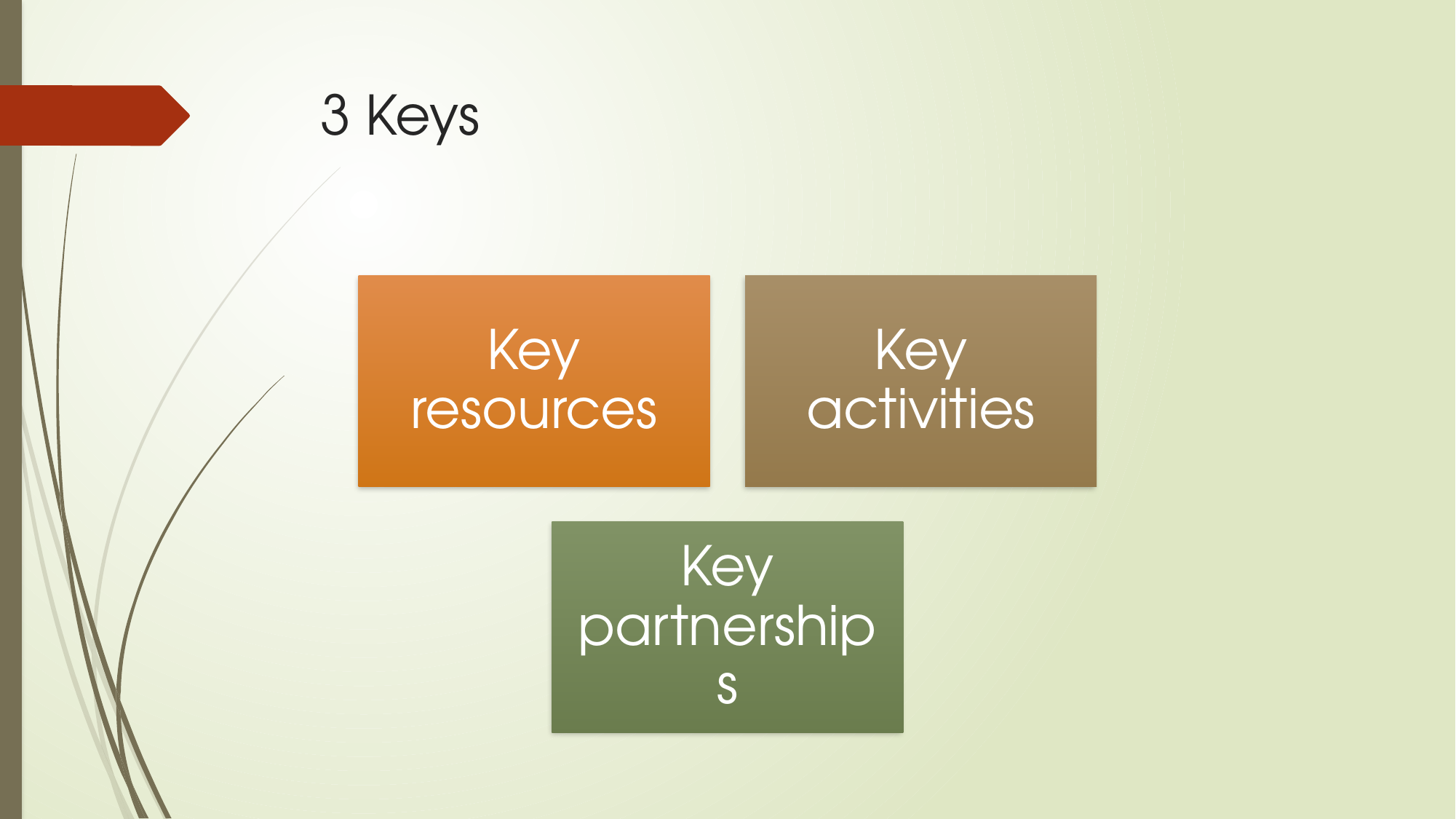

# 3 Keys
Key resources
Key activities
Key partnerships